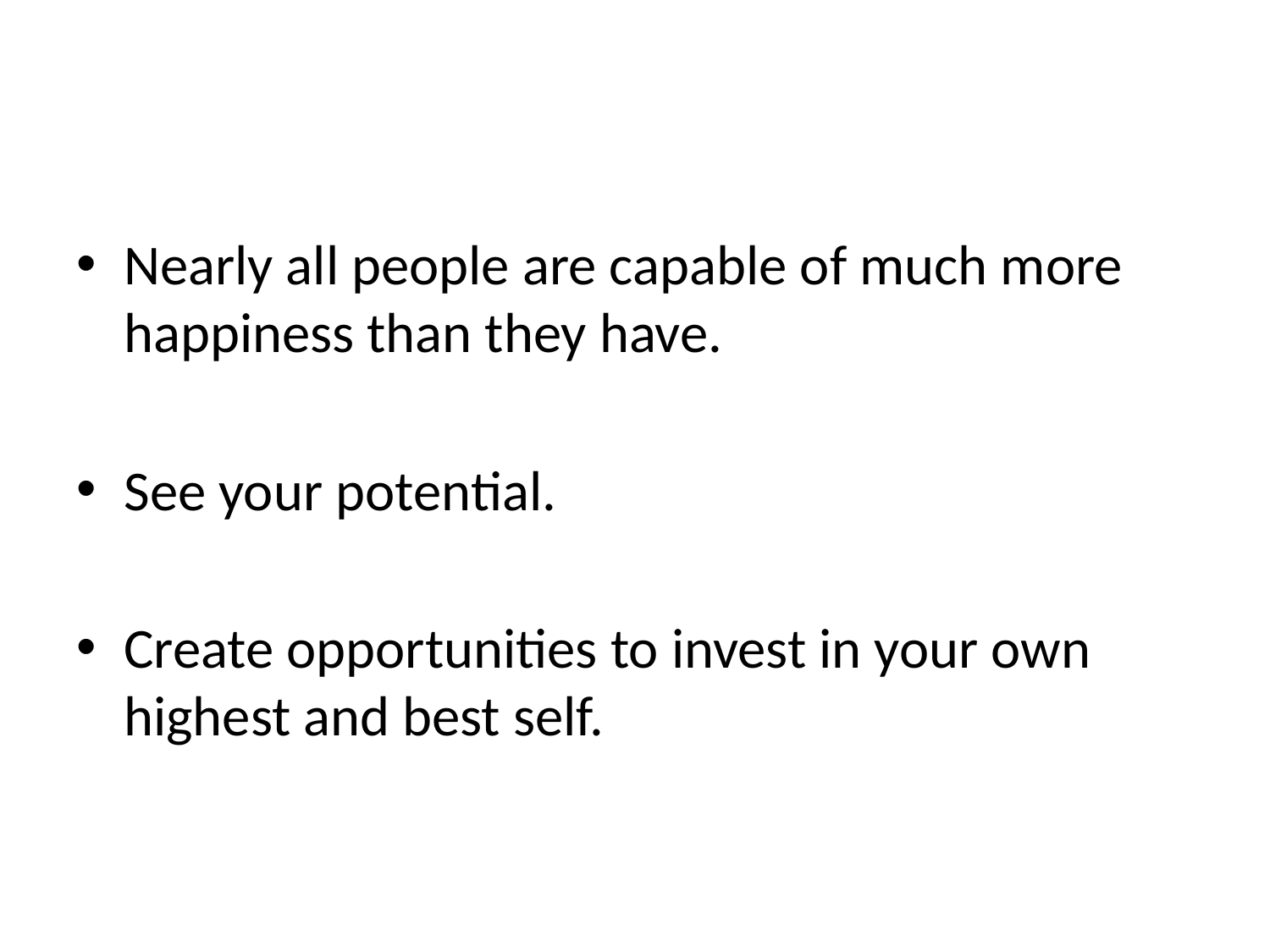

#
Nearly all people are capable of much more happiness than they have.

See your potential.

Create opportunities to invest in your own highest and best self.